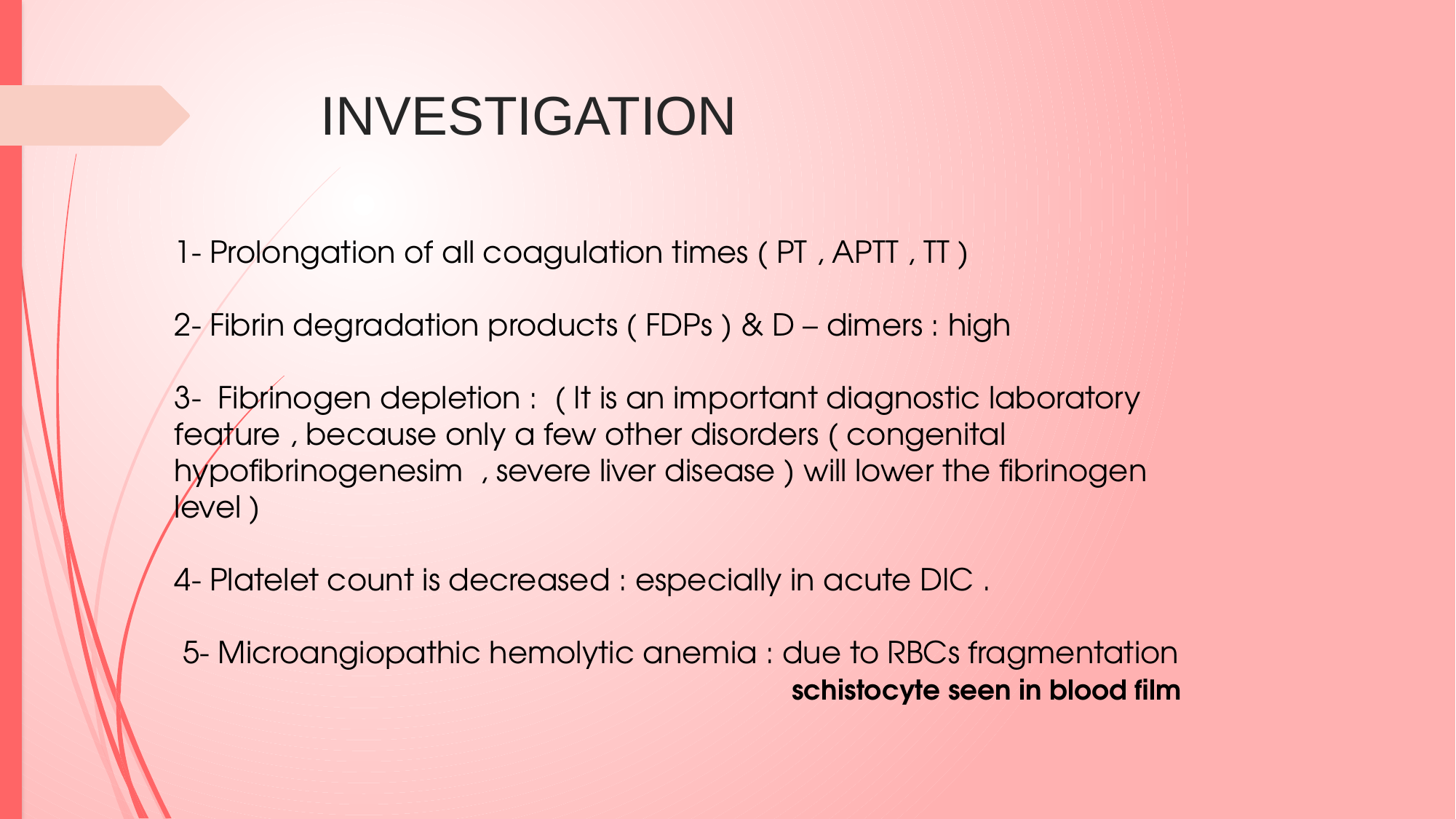

# INVESTIGATION
1- Prolongation of all coagulation times ( PT , APTT , TT )
2- Fibrin degradation products ( FDPs ) & D – dimers : high
3-  Fibrinogen depletion :  ( It is an important diagnostic laboratory feature , because only a few other disorders ( congenital hypofibrinogenesim  , severe liver disease ) will lower the fibrinogen level )
4- Platelet count is decreased : especially in acute DIC .
 5- Microangiopathic hemolytic anemia : due to RBCs fragmentation
schistocyte seen in blood film